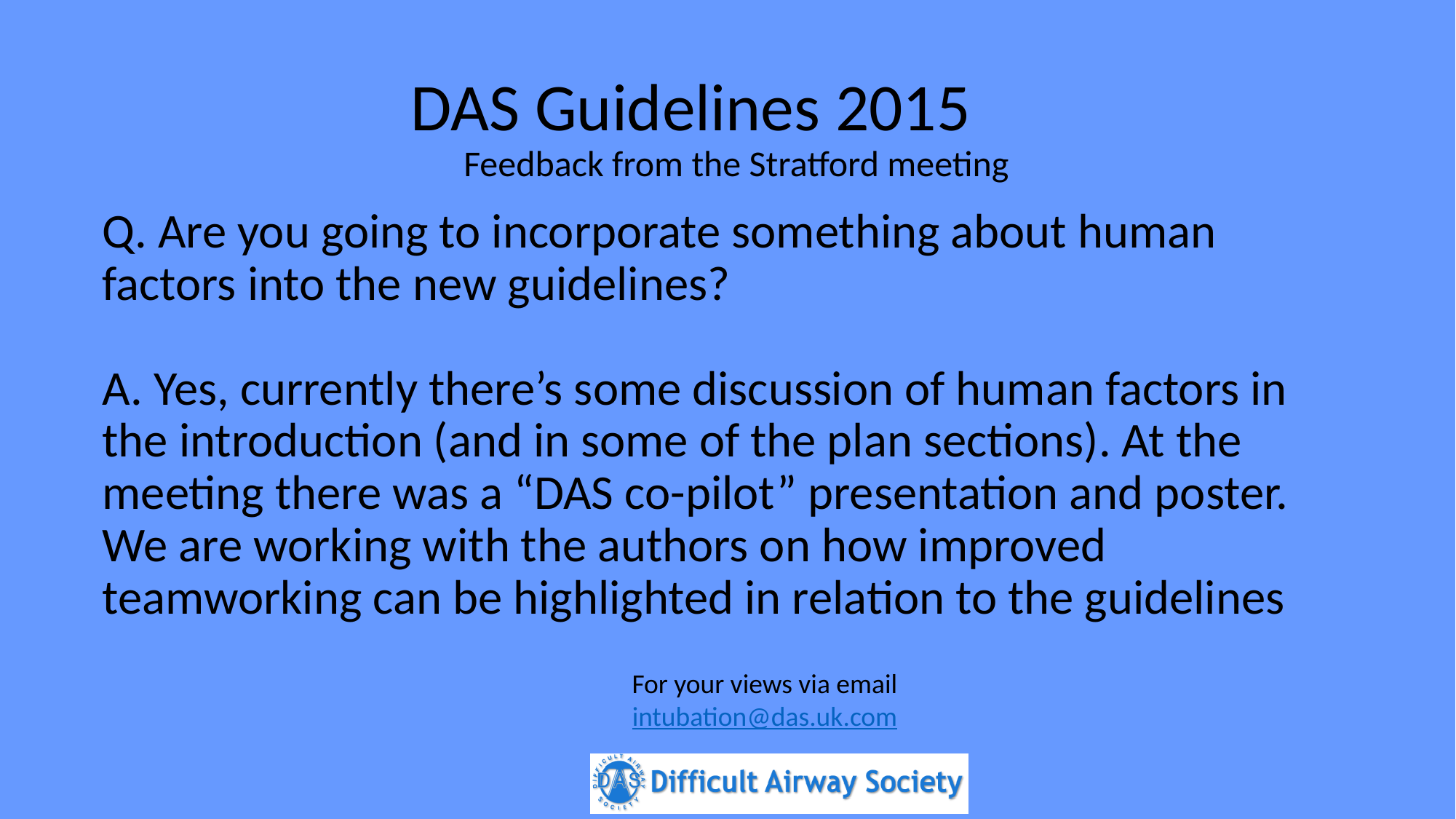

DAS Guidelines 2015
Feedback from the Stratford meeting

Q. Are you going to incorporate something about human factors into the new guidelines?

A. Yes, currently there’s some discussion of human factors in the introduction (and in some of the plan sections). At the meeting there was a “DAS co-pilot” presentation and poster. We are working with the authors on how improved teamworking can be highlighted in relation to the guidelines

For your views via email
intubation@das.uk.com